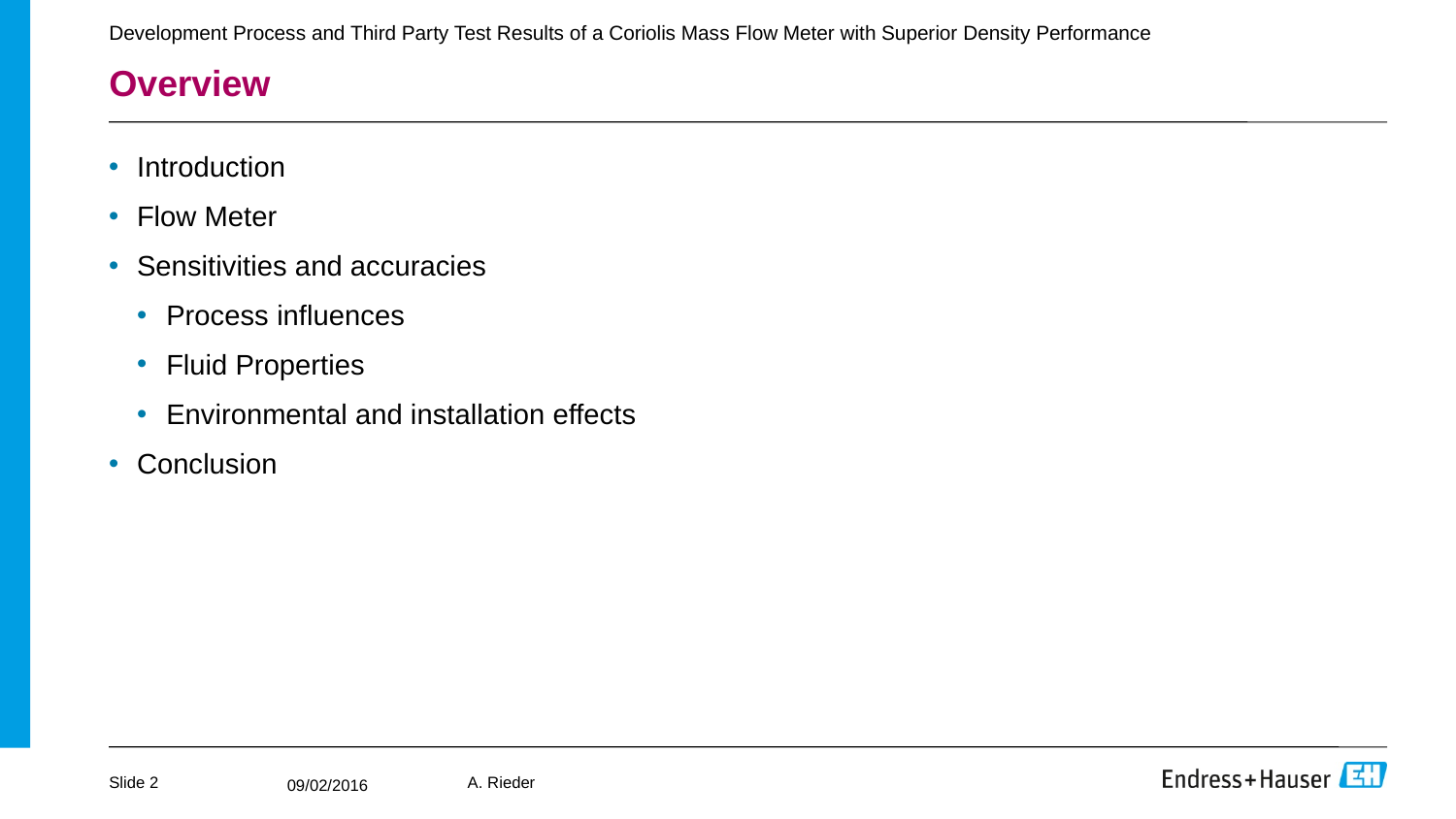

Development Process and Third Party Test Results of a Coriolis Mass Flow Meter with Superior Density Performance
# Overview
Introduction
Flow Meter
Sensitivities and accuracies
Process influences
Fluid Properties
Environmental and installation effects
Conclusion

Slide 2
A. Rieder